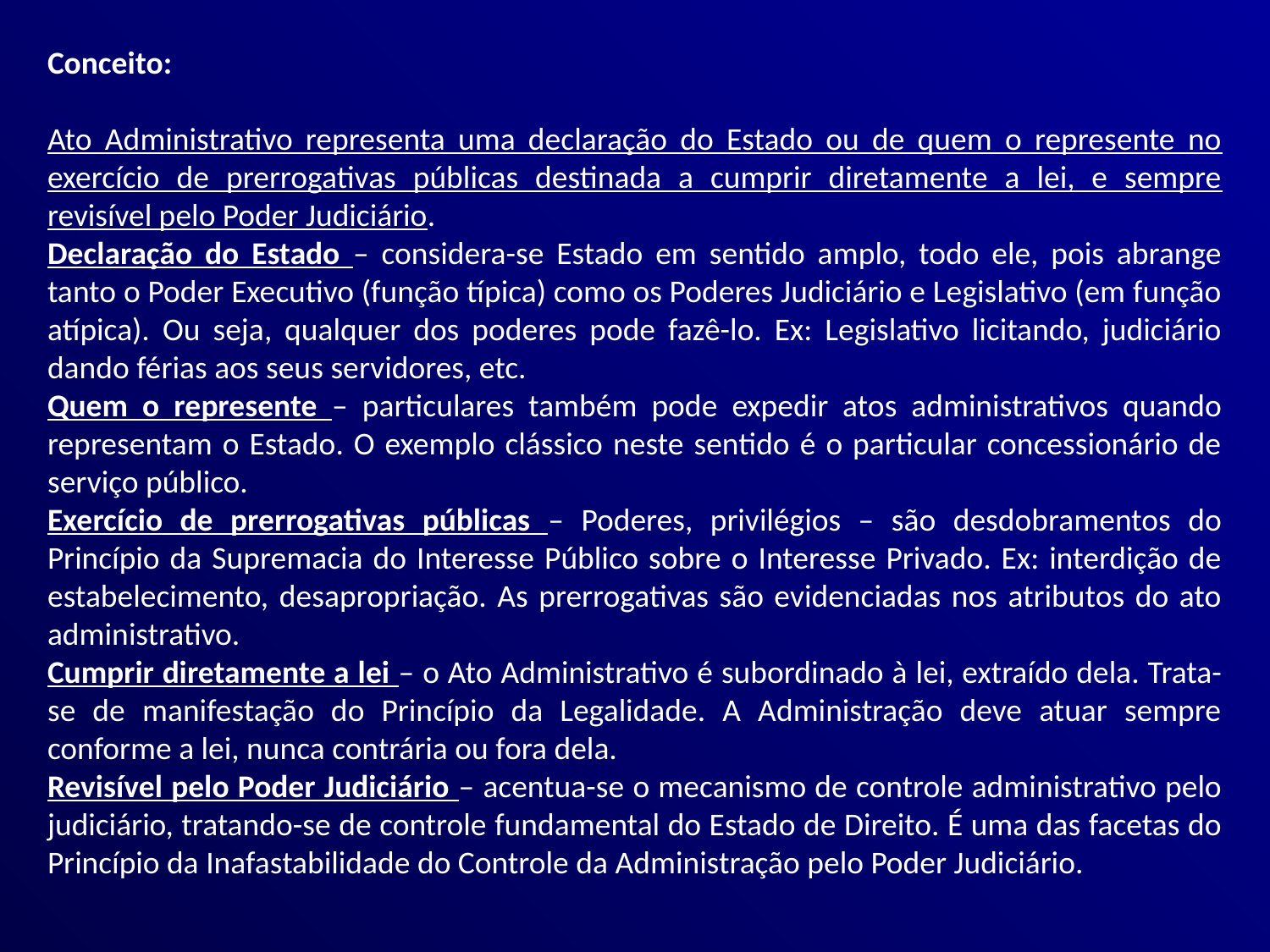

Conceito:

Ato Administrativo representa uma declaração do Estado ou de quem o represente no exercício de prerrogativas públicas destinada a cumprir diretamente a lei, e sempre revisível pelo Poder Judiciário.
Declaração do Estado – considera-se Estado em sentido amplo, todo ele, pois abrange tanto o Poder Executivo (função típica) como os Poderes Judiciário e Legislativo (em função atípica). Ou seja, qualquer dos poderes pode fazê-lo. Ex: Legislativo licitando, judiciário dando férias aos seus servidores, etc.
Quem o represente – particulares também pode expedir atos administrativos quando representam o Estado. O exemplo clássico neste sentido é o particular concessionário de serviço público.
Exercício de prerrogativas públicas – Poderes, privilégios – são desdobramentos do Princípio da Supremacia do Interesse Público sobre o Interesse Privado. Ex: interdição de estabelecimento, desapropriação. As prerrogativas são evidenciadas nos atributos do ato administrativo.
Cumprir diretamente a lei – o Ato Administrativo é subordinado à lei, extraído dela. Trata-se de manifestação do Princípio da Legalidade. A Administração deve atuar sempre conforme a lei, nunca contrária ou fora dela.
Revisível pelo Poder Judiciário – acentua-se o mecanismo de controle administrativo pelo judiciário, tratando-se de controle fundamental do Estado de Direito. É uma das facetas do Princípio da Inafastabilidade do Controle da Administração pelo Poder Judiciário.